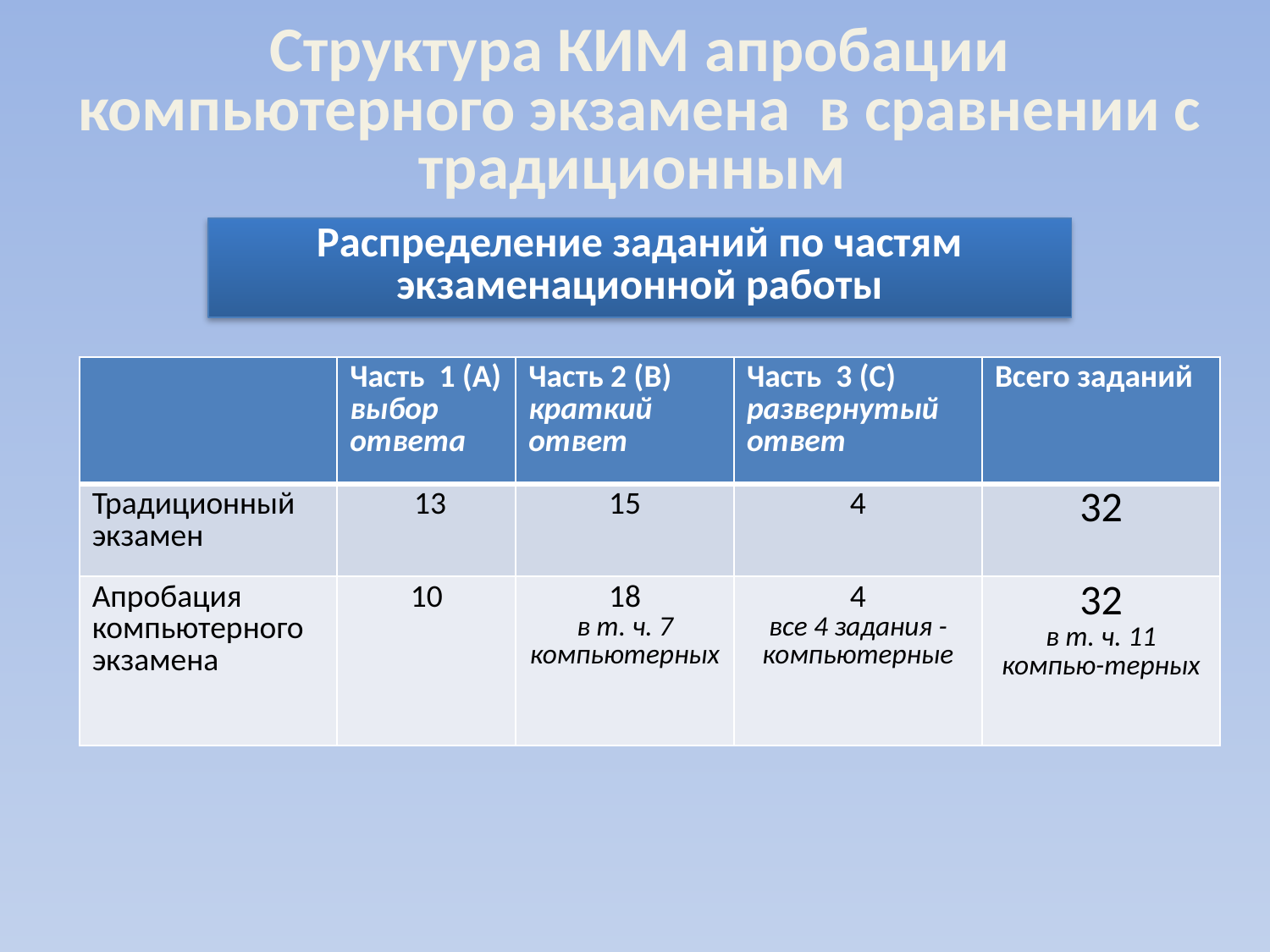

Структура КИМ апробации компьютерного экзамена  в сравнении с традиционным
Распределение заданий по частям экзаменационной работы

|  | Часть 1 (А) выбор ответа | Часть 2 (В) краткий ответ | Часть 3 (С) развернутый ответ | Всего заданий |
| --- | --- | --- | --- | --- |
| Традиционный экзамен | 13 | 15 | 4 | 32 |
| Апробация компьютерного экзамена | 10 | 18 в т. ч. 7 компьютерных | 4 все 4 задания -компьютерные | 32 в т. ч. 11 компью-терных |